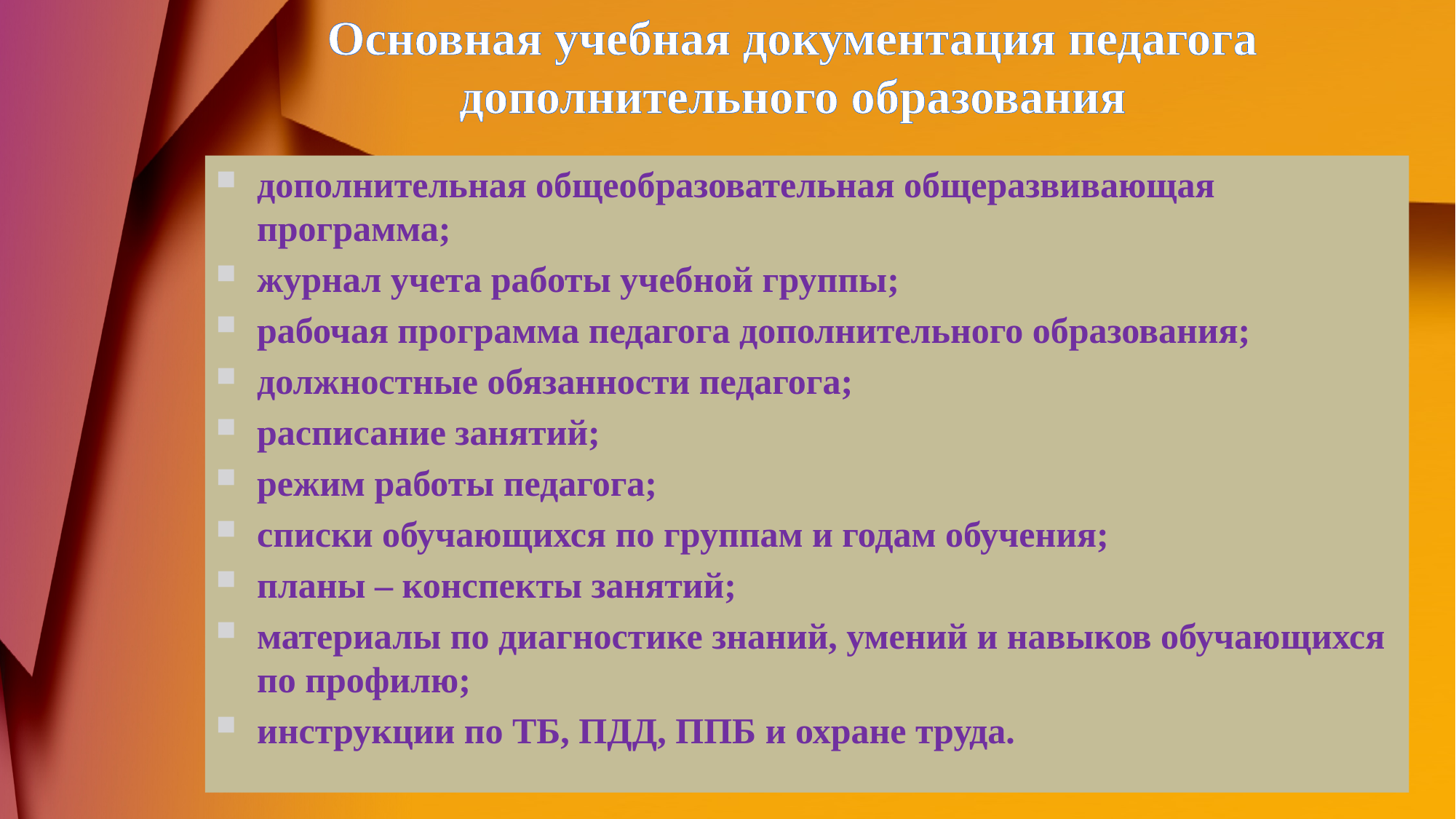

# Основная учебная документация педагога дополнительного образования
дополнительная общеобразовательная общеразвивающая программа;
журнал учета работы учебной группы;
рабочая программа педагога дополнительного образования;
должностные обязанности педагога;
расписание занятий;
режим работы педагога;
списки обучающихся по группам и годам обучения;
планы – конспекты занятий;
материалы по диагностике знаний, умений и навыков обучающихся по профилю;
инструкции по ТБ, ПДД, ППБ и охране труда.